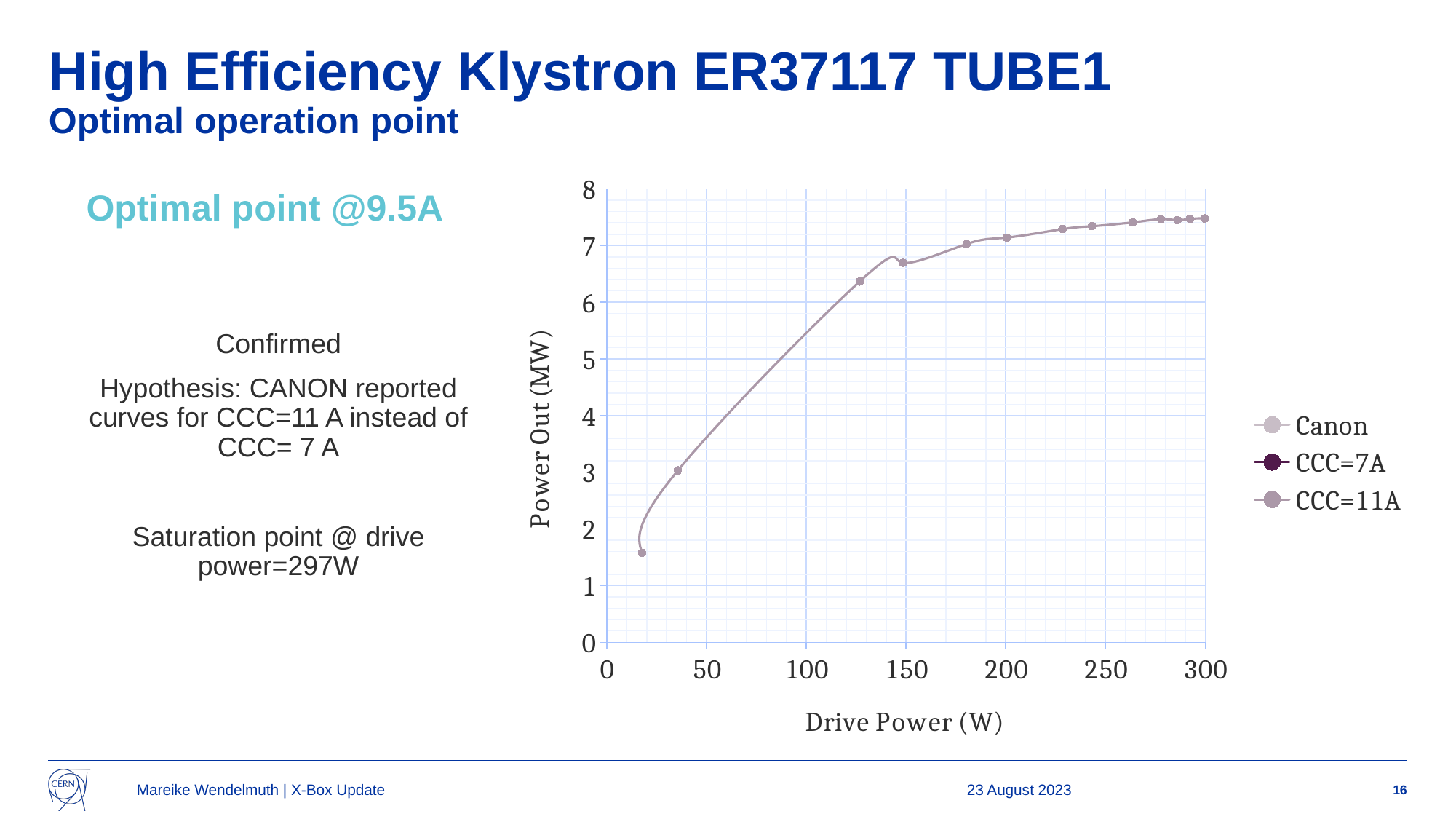

# High Efficiency Klystron ER37117 TUBE1  Optimal operation point

### Chart

| Category |  |  |  |
|---|---|---|---|
Optimal point @9.5A
Confirmed
Hypothesis: CANON reported curves for CCC=11 A instead of CCC= 7 A

Saturation point @ drive power=297W

Mareike Wendelmuth | X-Box Update
23 August 2023
16